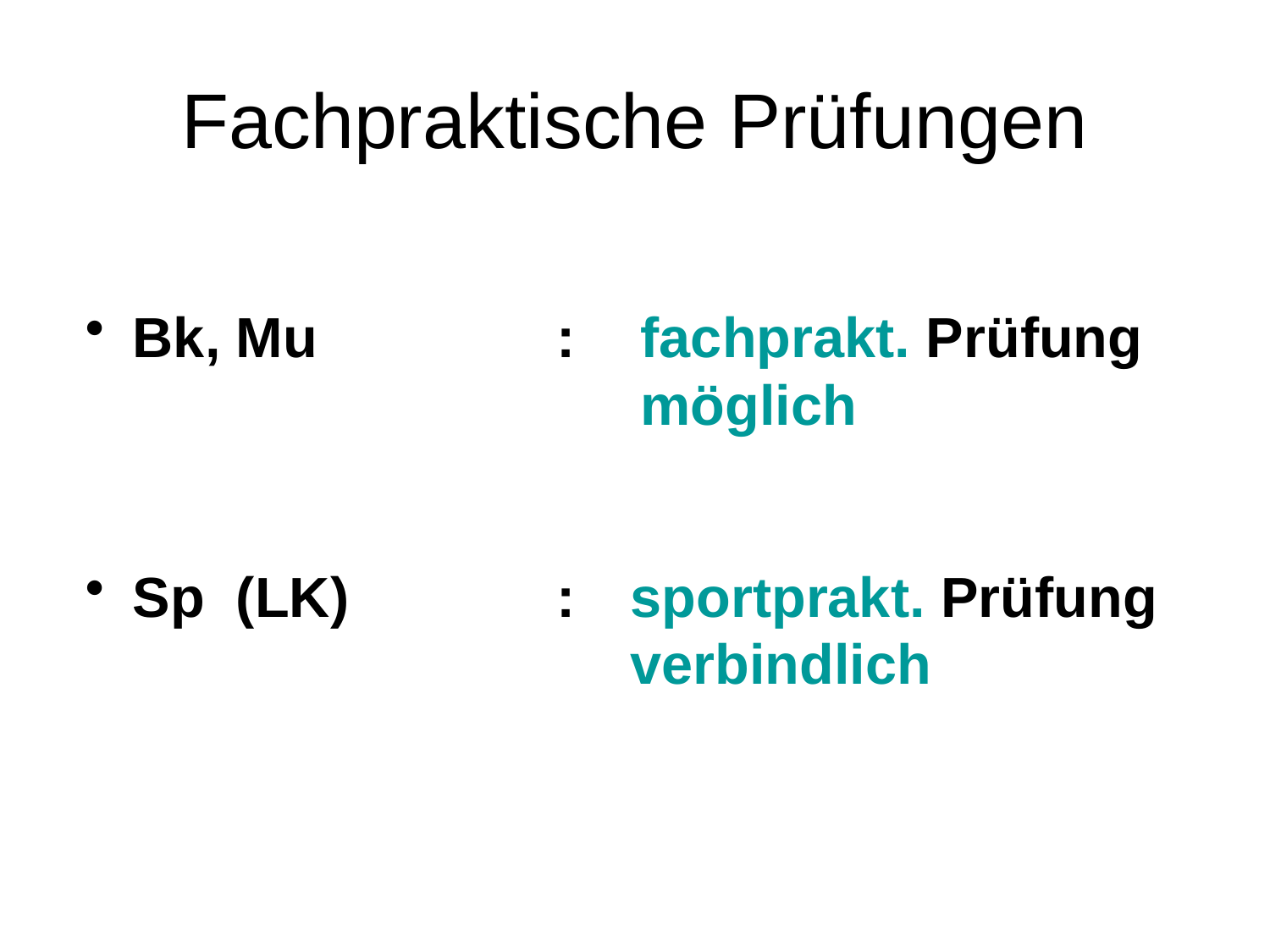

# Fachpraktische Prüfungen
Bk, Mu          	:	fachprakt. Prüfung 		möglich

Sp  (LK)   	: 	sportprakt. Prüfung 		verbindlich